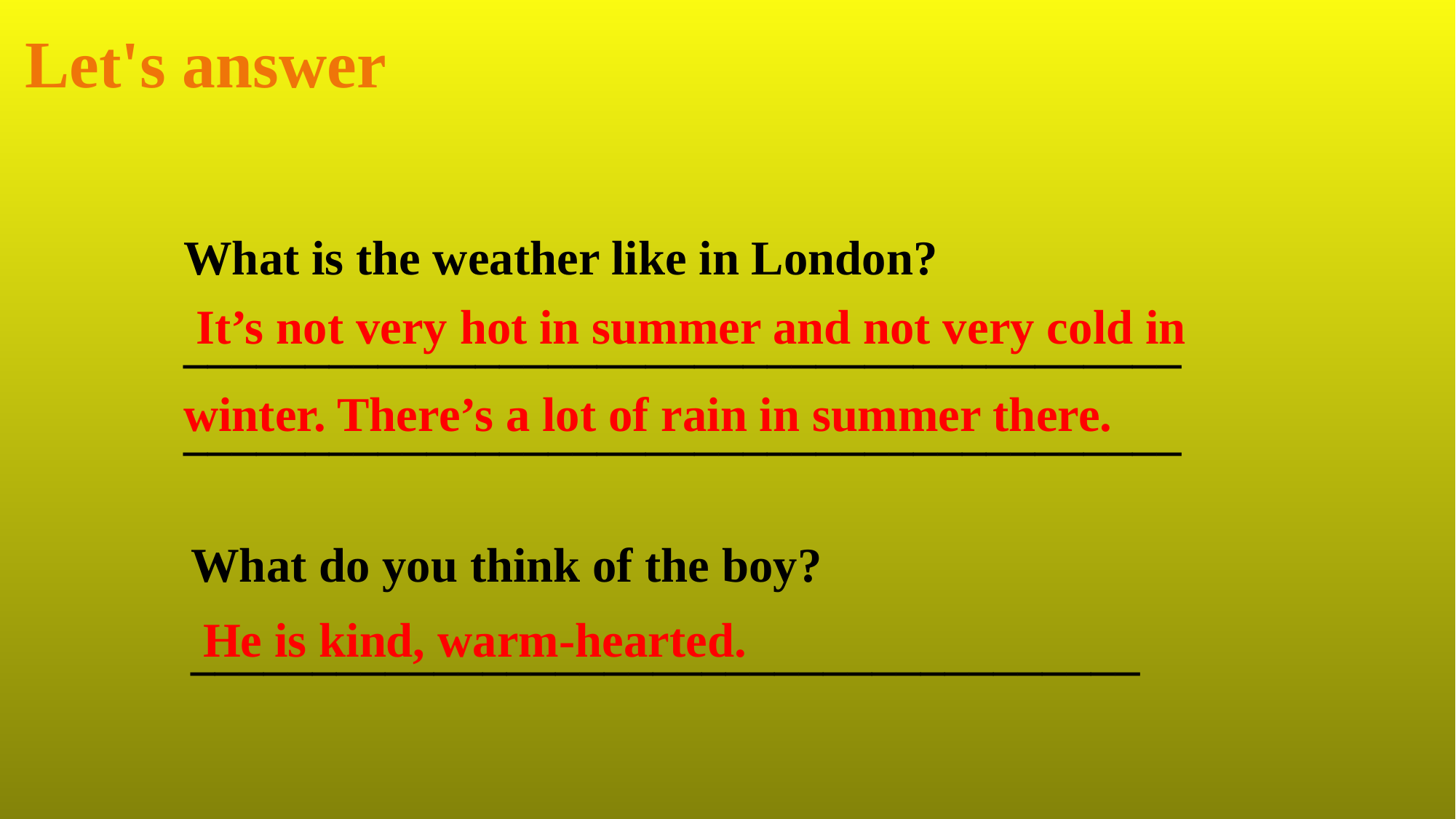

Let's answer
What is the weather like in London?
__________________________________________________________________________________
 It’s not very hot in summer and not very cold in winter. There’s a lot of rain in summer there.
What do you think of the boy?
_______________________________________
He is kind, warm-hearted.